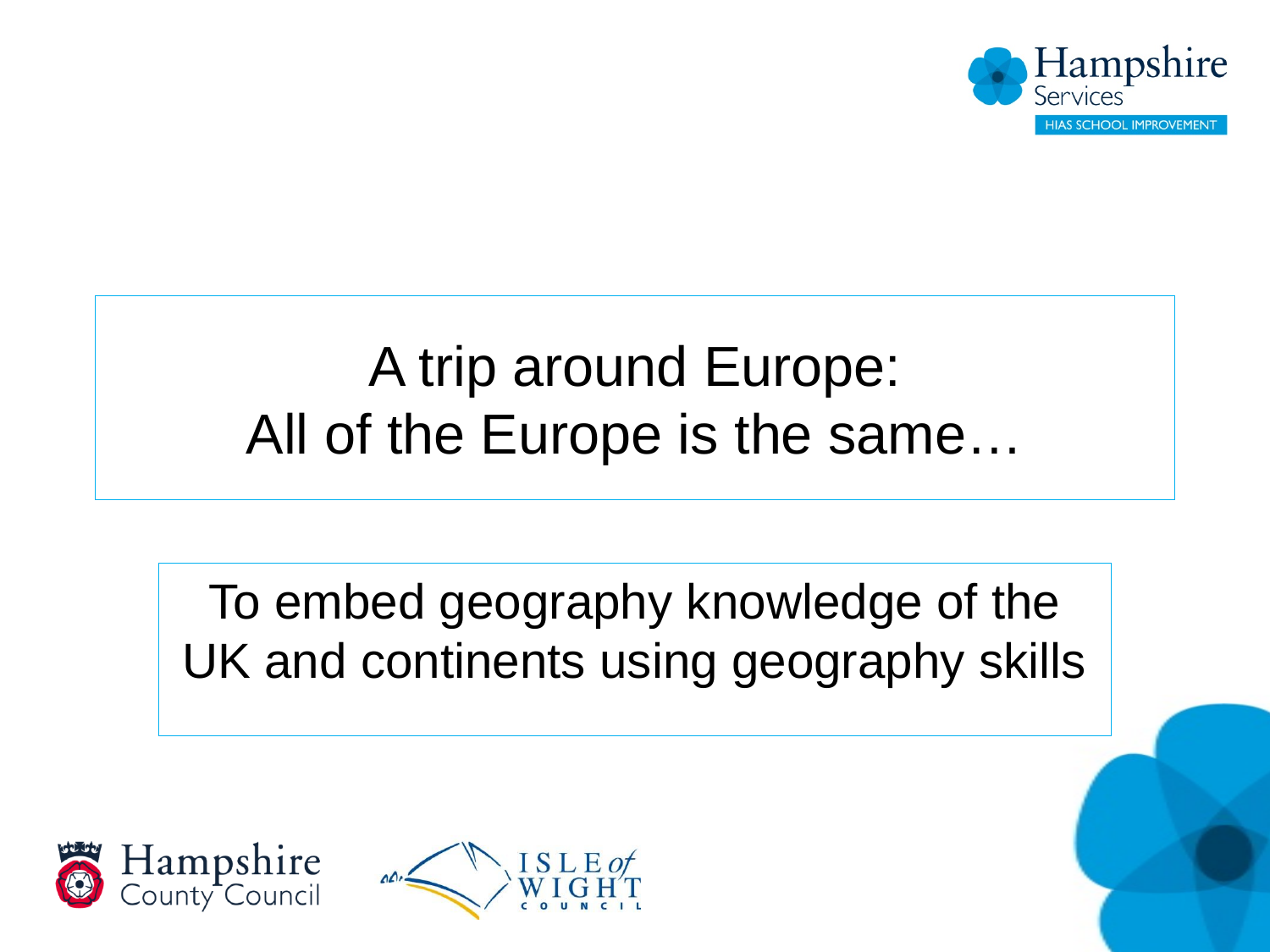

# A trip around Europe: All of the Europe is the same…
To embed geography knowledge of the UK and continents using geography skills